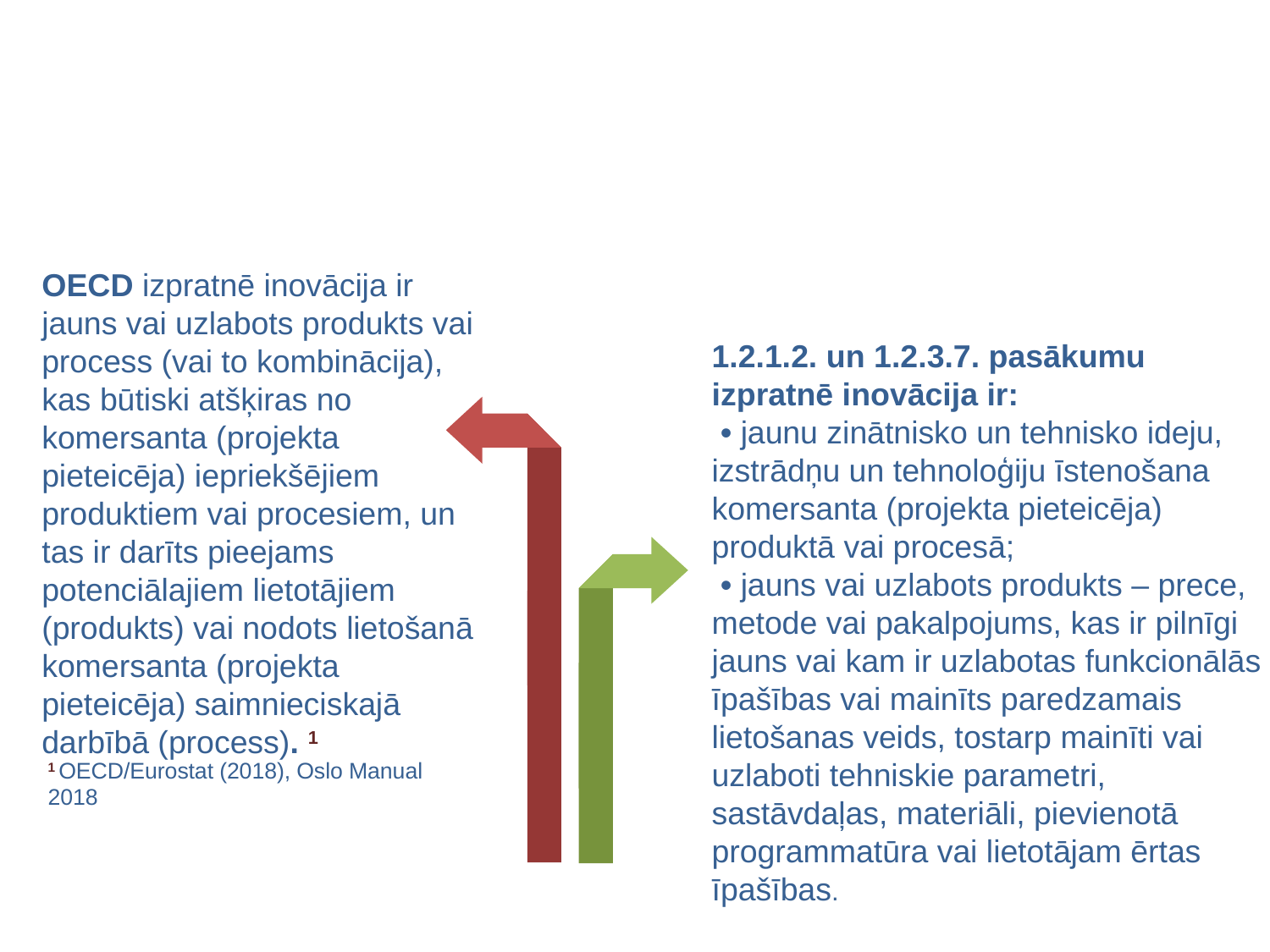

Inovācijas definīcija
OECD izpratnē inovācija ir jauns vai uzlabots produkts vai process (vai to kombinācija), kas būtiski atšķiras no komersanta (projekta pieteicēja) iepriekšējiem produktiem vai procesiem, un tas ir darīts pieejams potenciālajiem lietotājiem (produkts) vai nodots lietošanā komersanta (projekta pieteicēja) saimnieciskajā darbībā (process). 1
1.2.1.2. un 1.2.3.7. pasākumu izpratnē inovācija ir:
 • jaunu zinātnisko un tehnisko ideju, izstrādņu un tehnoloģiju īstenošana komersanta (projekta pieteicēja) produktā vai procesā;
 • jauns vai uzlabots produkts – prece, metode vai pakalpojums, kas ir pilnīgi jauns vai kam ir uzlabotas funkcionālās īpašības vai mainīts paredzamais lietošanas veids, tostarp mainīti vai uzlaboti tehniskie parametri, sastāvdaļas, materiāli, pievienotā programmatūra vai lietotājam ērtas īpašības.

1 OECD/Eurostat (2018), Oslo Manual 2018